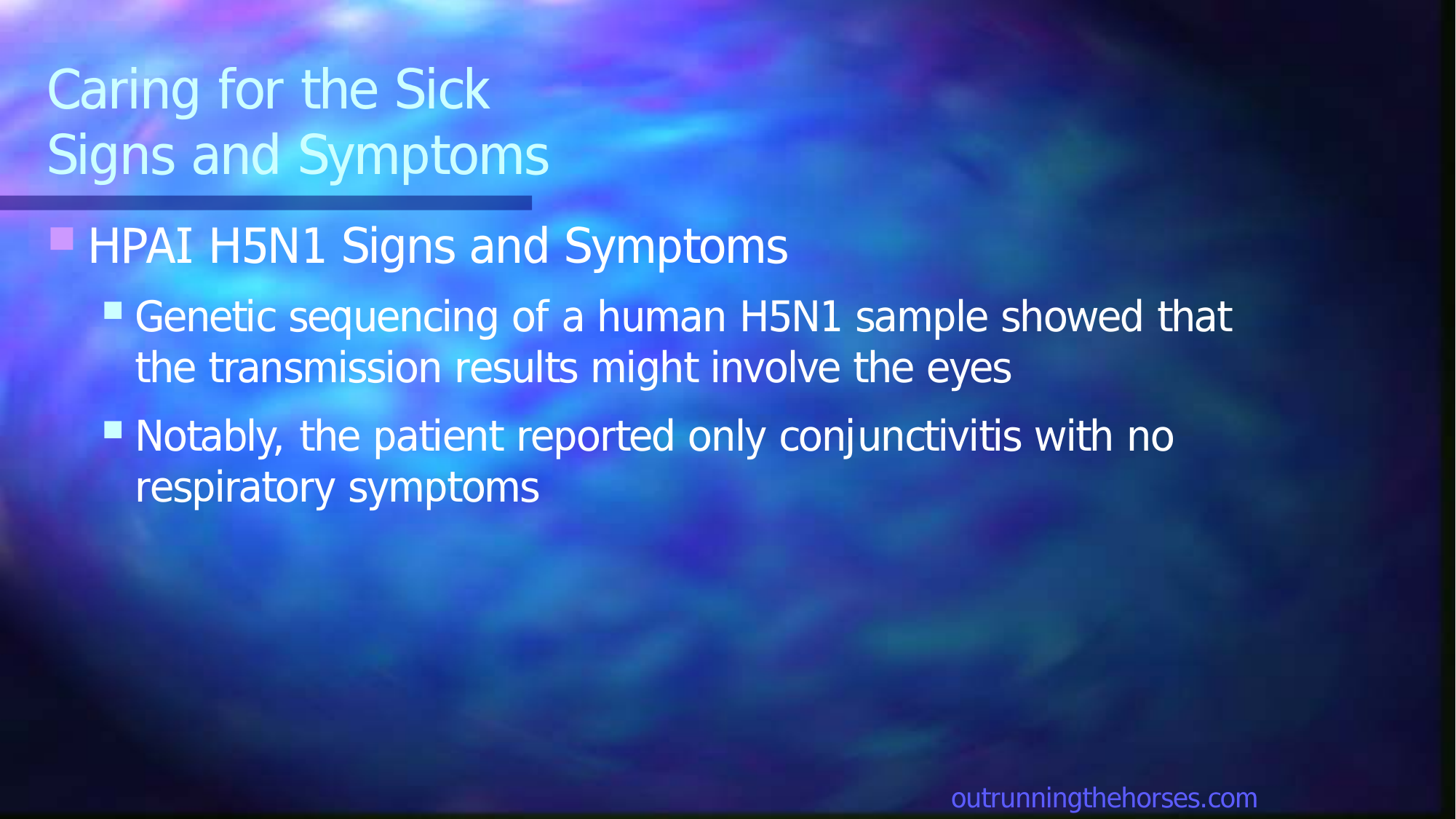

# Caring for the Sick Signs and Symptoms
HPAI H5N1 Signs and Symptoms
Genetic sequencing of a human H5N1 sample showed that the transmission results might involve the eyes
Notably, the patient reported only conjunctivitis with no respiratory symptoms
outrunningthehorses.com